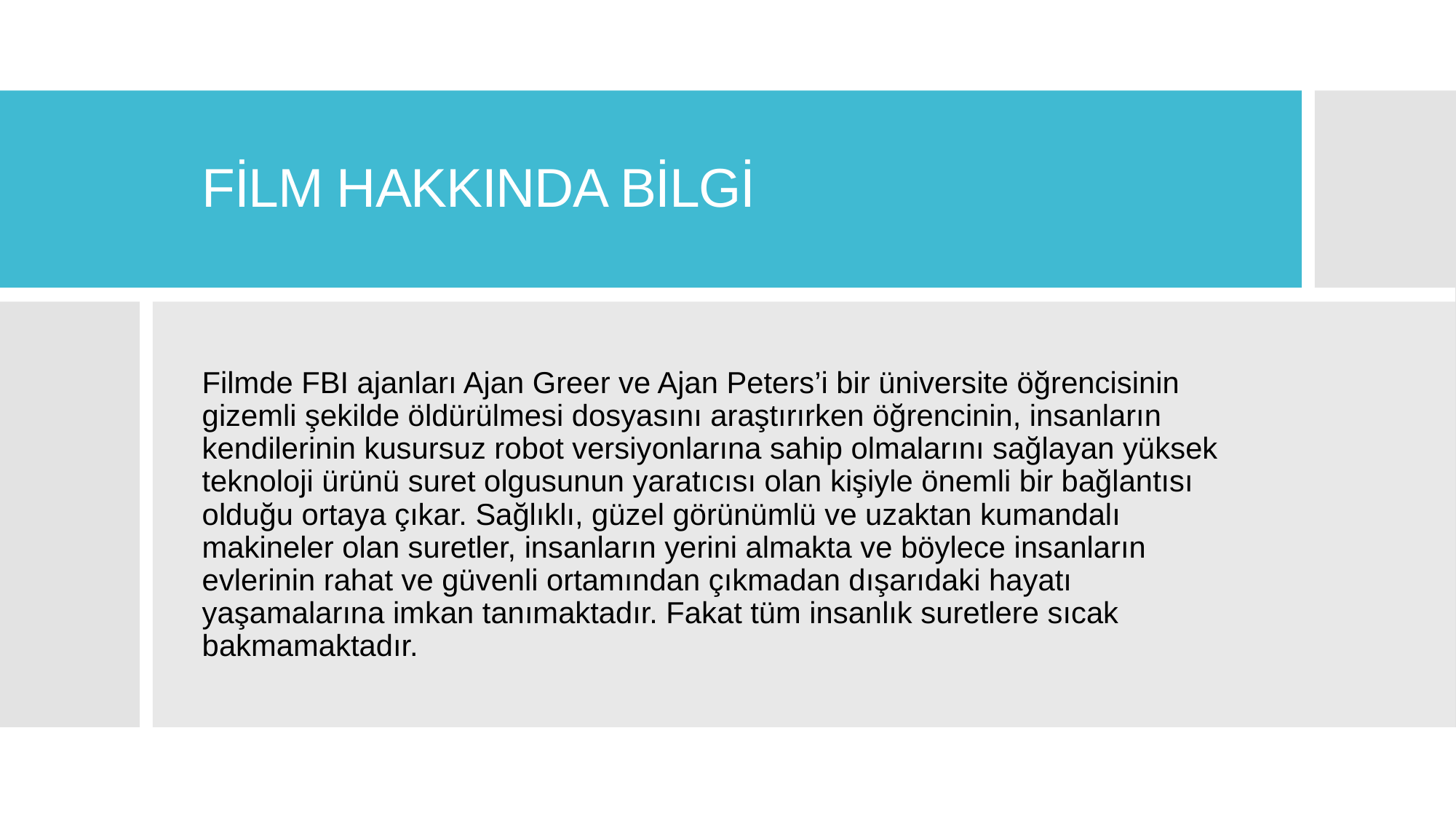

# FİLM HAKKINDA BİLGİ

Filmde FBI ajanları Ajan Greer ve Ajan Peters’i bir üniversite öğrencisinin gizemli şekilde öldürülmesi dosyasını araştırırken öğrencinin, insanların kendilerinin kusursuz robot versiyonlarına sahip olmalarını sağlayan yüksek teknoloji ürünü suret olgusunun yaratıcısı olan kişiyle önemli bir bağlantısı olduğu ortaya çıkar. Sağlıklı, güzel görünümlü ve uzaktan kumandalı makineler olan suretler, insanların yerini almakta ve böylece insanların evlerinin rahat ve güvenli ortamından çıkmadan dışarıdaki hayatı yaşamalarına imkan tanımaktadır. Fakat tüm insanlık suretlere sıcak bakmamaktadır.